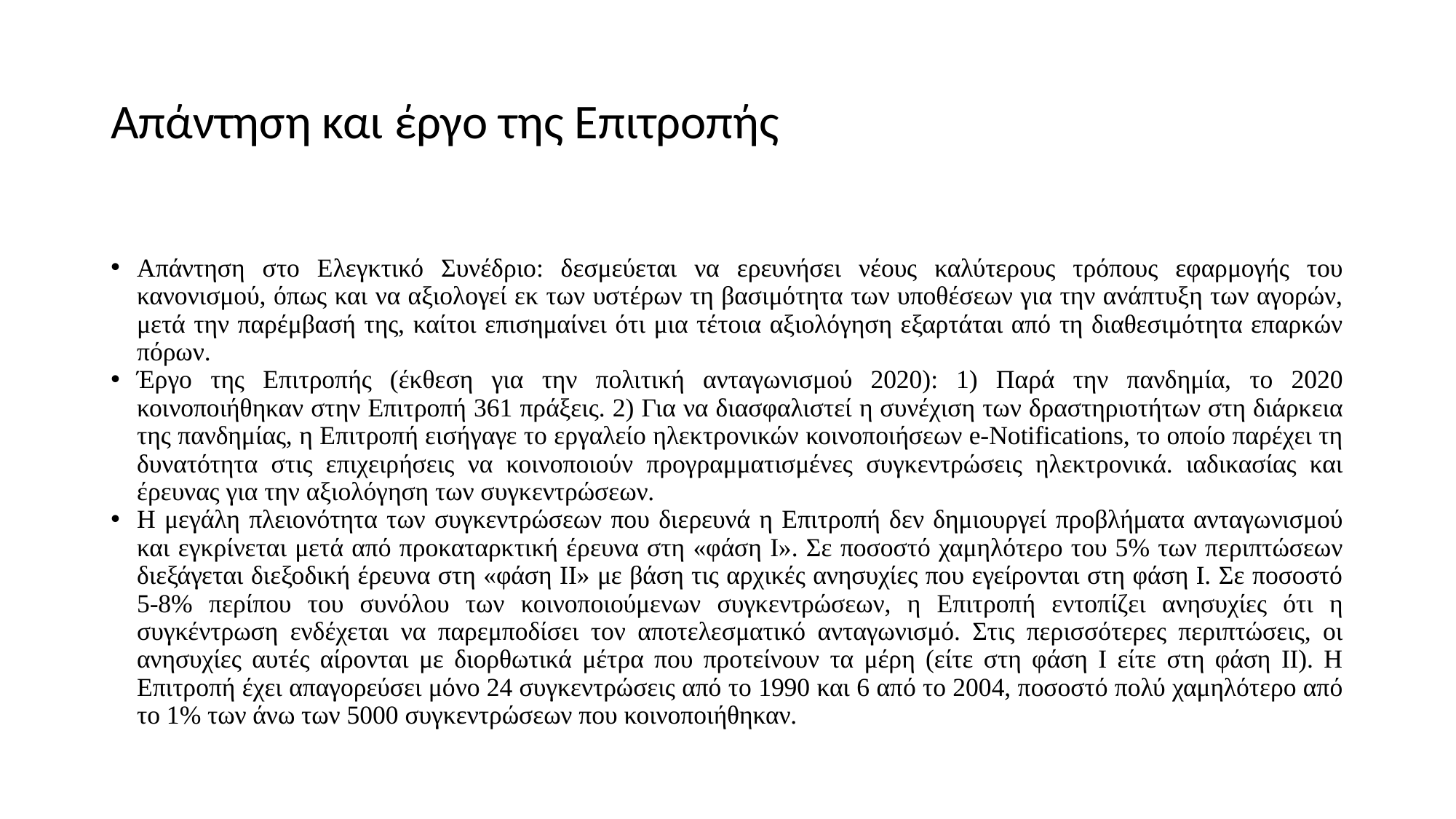

# Απάντηση και έργο της Επιτροπής

Απάντηση στο Ελεγκτικό Συνέδριο: δεσμεύεται να ερευνήσει νέους καλύτερους τρόπους εφαρμογής του κανονισμού, όπως και να αξιολογεί εκ των υστέρων τη βασιμότητα των υποθέσεων για την ανάπτυξη των αγορών, μετά την παρέμβασή της, καίτοι επισημαίνει ότι μια τέτοια αξιολόγηση εξαρτάται από τη διαθεσιμότητα επαρκών πόρων.
Έργο της Επιτροπής (έκθεση για την πολιτική ανταγωνισμού 2020): 1) Παρά την πανδημία, το 2020 κοινοποιήθηκαν στην Επιτροπή 361 πράξεις. 2) Για να διασφαλιστεί η συνέχιση των δραστηριοτήτων στη διάρκεια της πανδημίας, η Επιτροπή εισήγαγε το εργαλείο ηλεκτρονικών κοινοποιήσεων e-Notifications, το οποίο παρέχει τη δυνατότητα στις επιχειρήσεις να κοινοποιούν προγραμματισμένες συγκεντρώσεις ηλεκτρονικά. ιαδικασίας και έρευνας για την αξιολόγηση των συγκεντρώσεων.
Η μεγάλη πλειονότητα των συγκεντρώσεων που διερευνά η Επιτροπή δεν δημιουργεί προβλήματα ανταγωνισμού και εγκρίνεται μετά από προκαταρκτική έρευνα στη «φάση Ι». Σε ποσοστό χαμηλότερο του 5% των περιπτώσεων διεξάγεται διεξοδική έρευνα στη «φάση II» με βάση τις αρχικές ανησυχίες που εγείρονται στη φάση Ι. Σε ποσοστό 5-8% περίπου του συνόλου των κοινοποιούμενων συγκεντρώσεων, η Επιτροπή εντοπίζει ανησυχίες ότι η συγκέντρωση ενδέχεται να παρεμποδίσει τον αποτελεσματικό ανταγωνισμό. Στις περισσότερες περιπτώσεις, οι ανησυχίες αυτές αίρονται με διορθωτικά μέτρα που προτείνουν τα μέρη (είτε στη φάση Ι είτε στη φάση ΙΙ). Η Επιτροπή έχει απαγορεύσει μόνο 24 συγκεντρώσεις από το 1990 και 6 από το 2004, ποσοστό πολύ χαμηλότερο από το 1% των άνω των 5000 συγκεντρώσεων που κοινοποιήθηκαν.